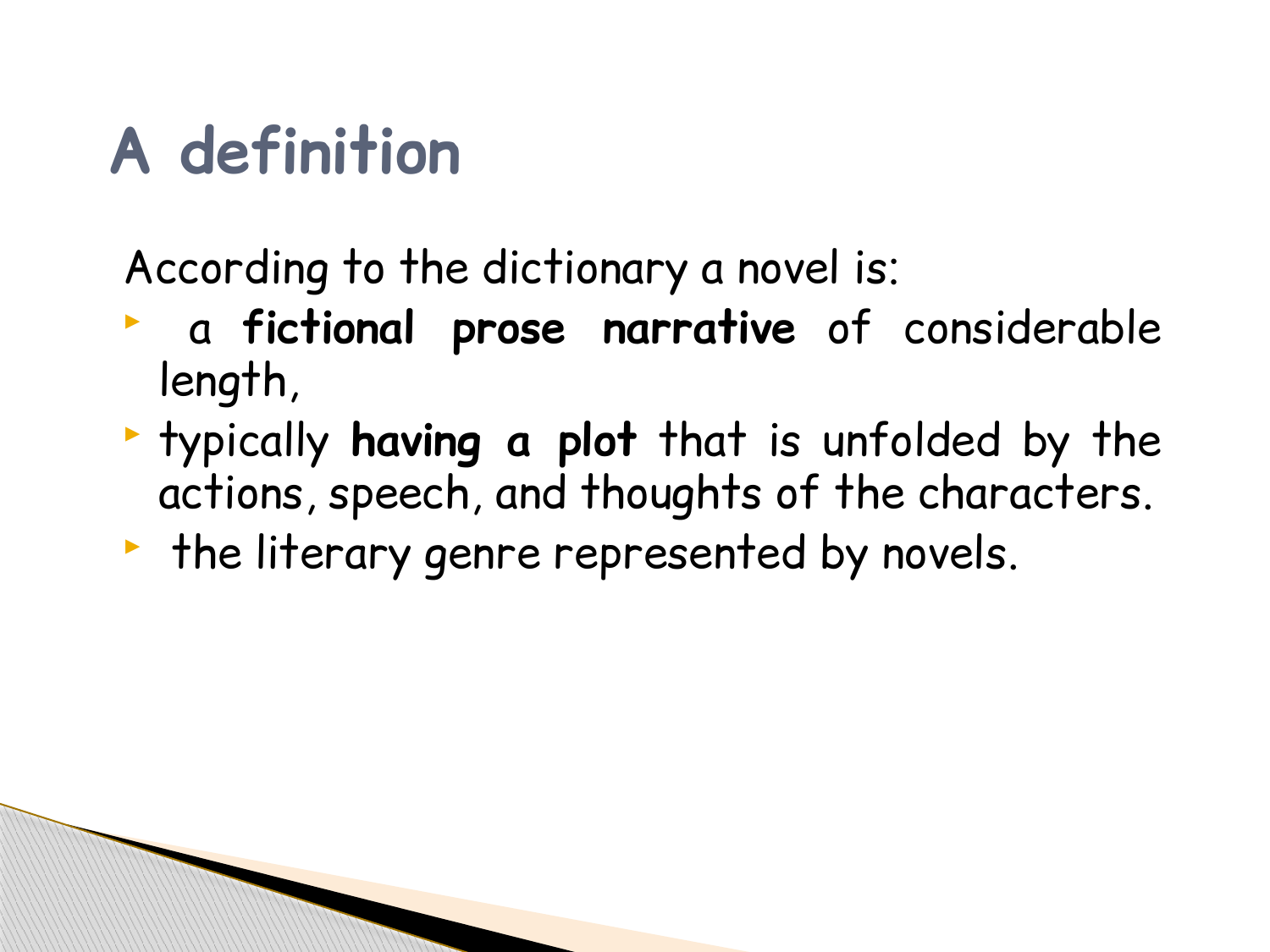

# A definition
According to the dictionary a novel is:
 a fictional prose narrative of considerable length,
typically having a plot that is unfolded by the actions, speech, and thoughts of the characters.
 the literary genre represented by novels.